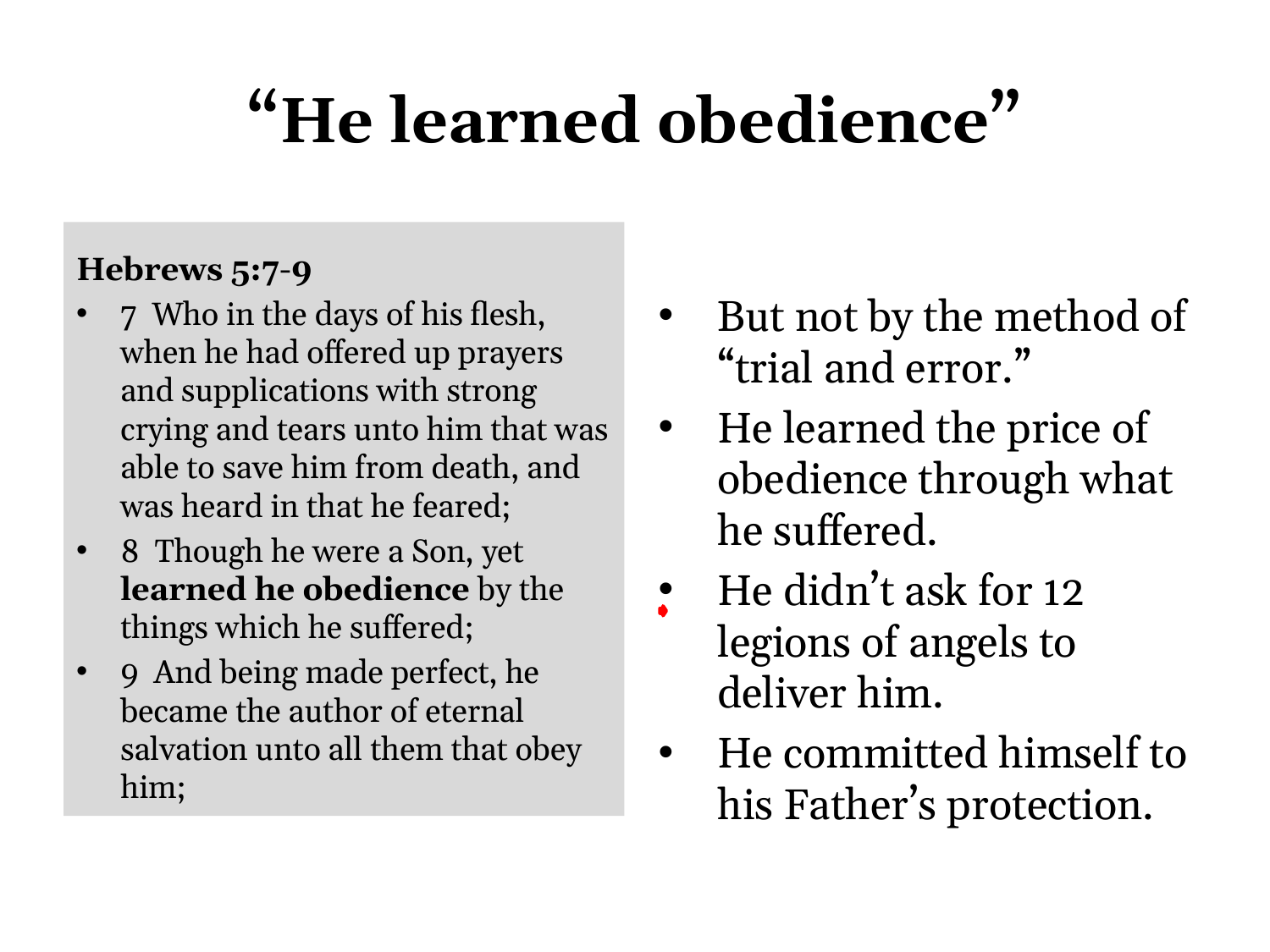

# “He learned obedience”

Hebrews 5:7-9
7  Who in the days of his flesh, when he had offered up prayers and supplications with strong crying and tears unto him that was able to save him from death, and was heard in that he feared;
8  Though he were a Son, yet learned he obedience by the things which he suffered;
9  And being made perfect, he became the author of eternal salvation unto all them that obey him;

But not by the method of “trial and error.”
He learned the price of obedience through what he suffered.
He didn’t ask for 12 legions of angels to deliver him.
He committed himself to his Father’s protection.